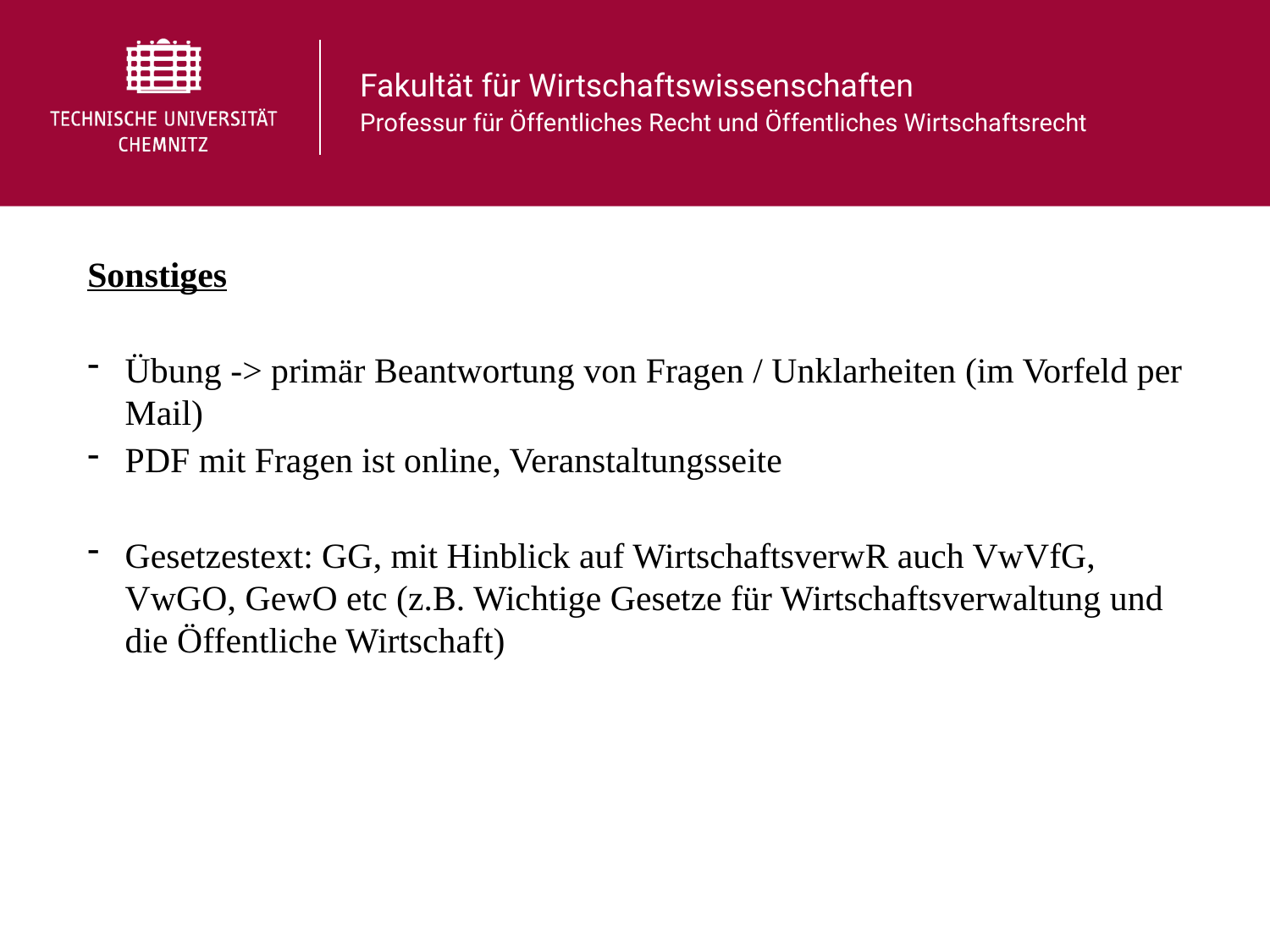

Sonstiges

Übung -> primär Beantwortung von Fragen / Unklarheiten (im Vorfeld per Mail)
PDF mit Fragen ist online, Veranstaltungsseite

Gesetzestext: GG, mit Hinblick auf WirtschaftsverwR auch VwVfG, VwGO, GewO etc (z.B. Wichtige Gesetze für Wirtschaftsverwaltung und die Öffentliche Wirtschaft)